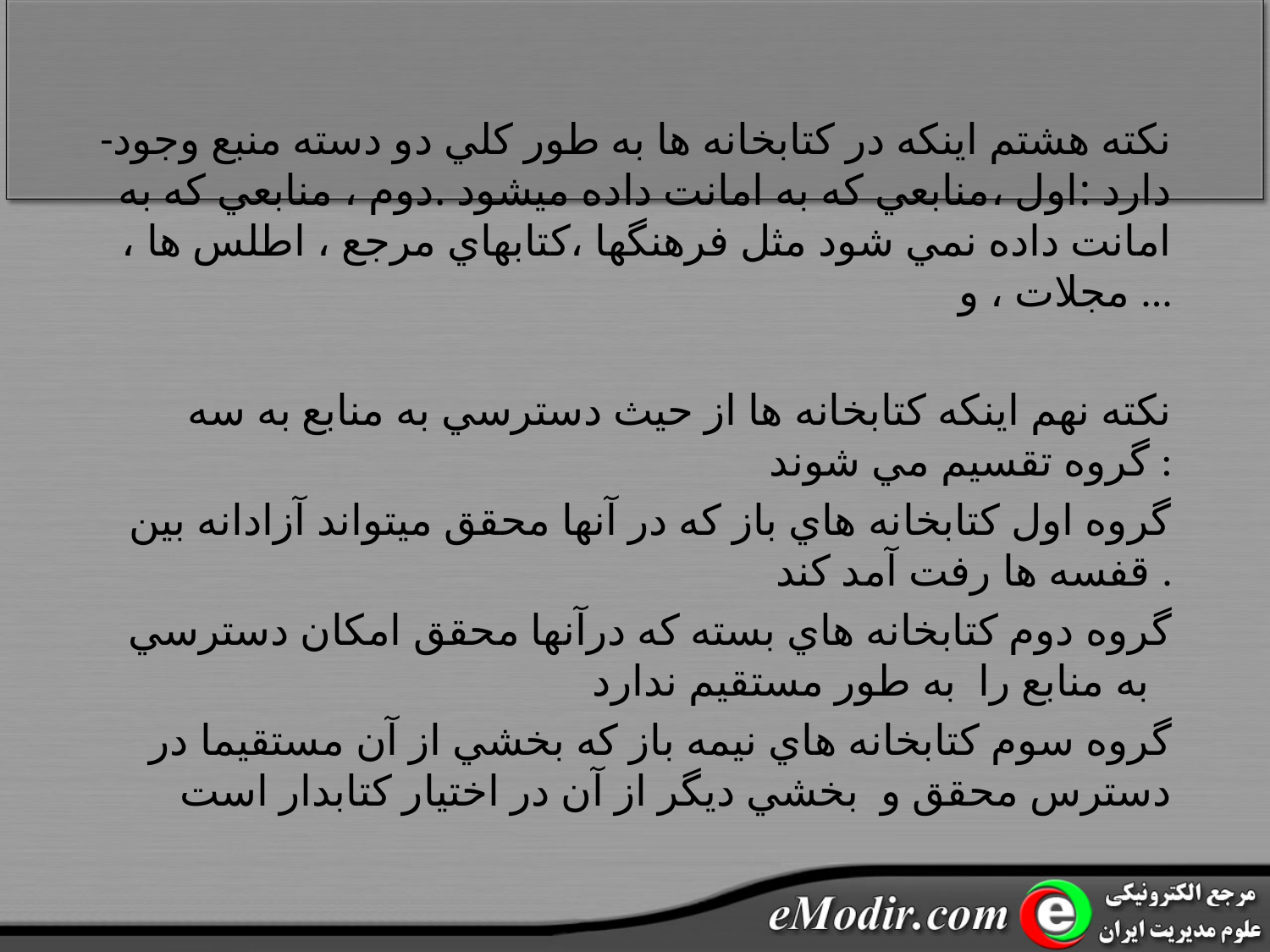

-نکته هشتم اينکه در کتابخانه ها به طور کلي دو دسته منبع وجود دارد :اول ،منابعي که به امانت داده ميشود .دوم ، منابعي که به امانت داده نمي شود مثل فرهنگها ،کتابهاي مرجع ، اطلس ها ، مجلات ، و ...

نکته نهم اينکه کتابخانه ها از حيث دسترسي به منابع به سه گروه تقسيم مي شوند :
گروه اول کتابخانه هاي باز که در آنها محقق ميتواند آزادانه بين قفسه ها رفت آمد کند .
گروه دوم کتابخانه هاي بسته که درآنها محقق امکان دسترسي به منابع را  به طور مستقيم ندارد
گروه سوم کتابخانه هاي نيمه باز که بخشي از آن مستقيما در دسترس محقق و  بخشي ديگر از آن در اختيار کتابدار است